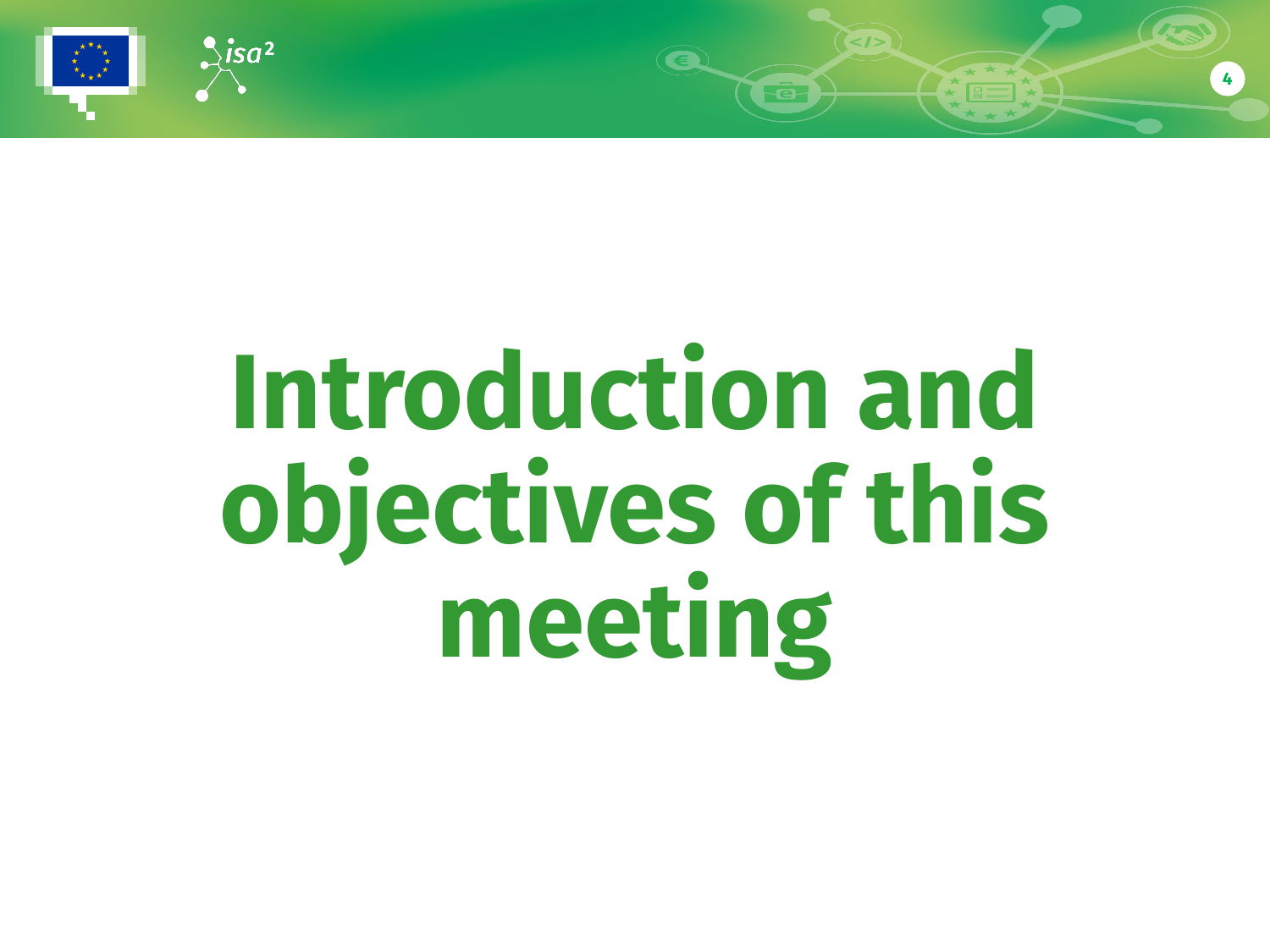

# Introduction and objectives of this meeting